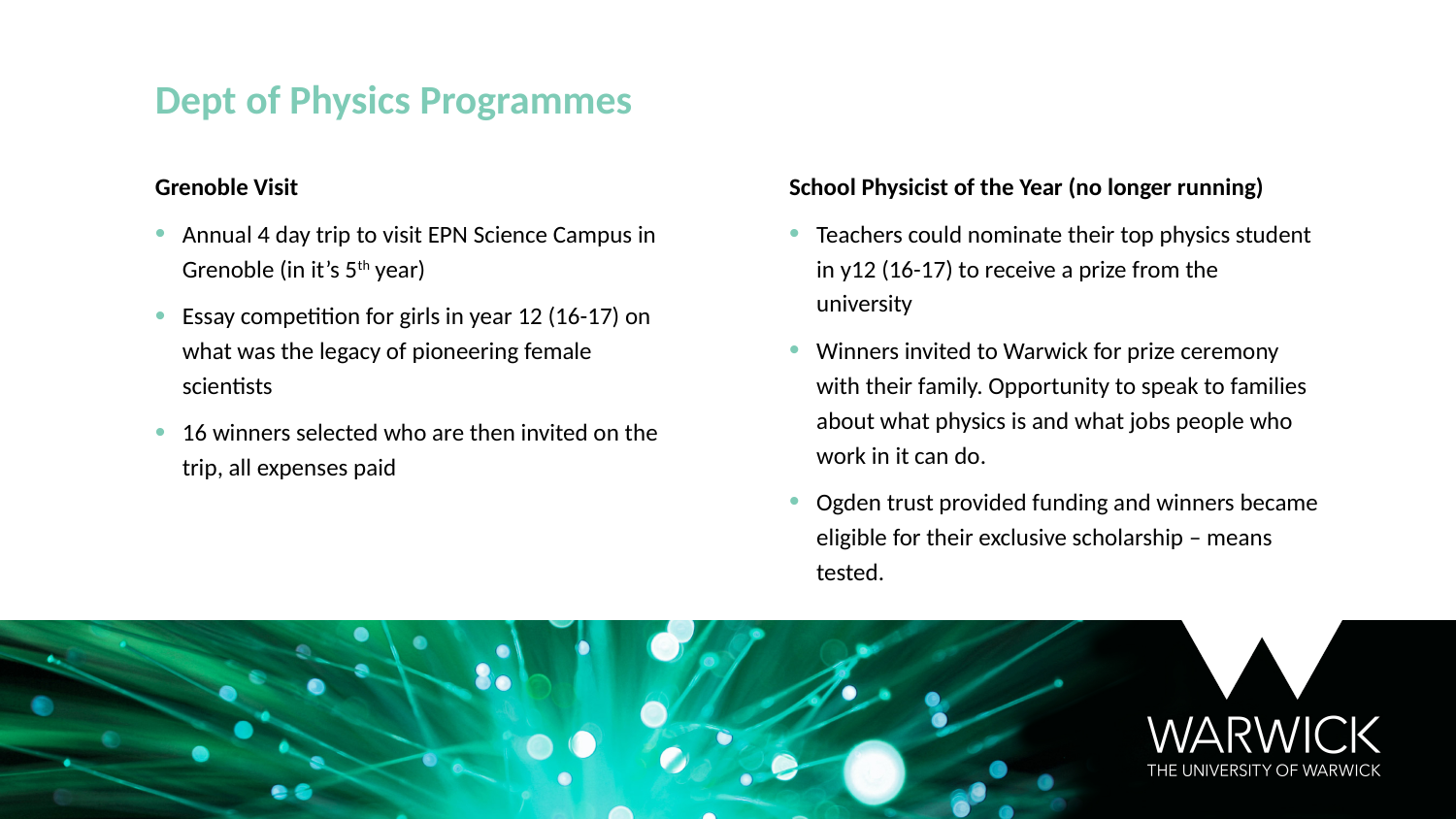

Dept of Physics Programmes
School Physicist of the Year (no longer running)
Teachers could nominate their top physics student in y12 (16-17) to receive a prize from the university
Winners invited to Warwick for prize ceremony with their family. Opportunity to speak to families about what physics is and what jobs people who work in it can do.
Ogden trust provided funding and winners became eligible for their exclusive scholarship – means tested.
Grenoble Visit
Annual 4 day trip to visit EPN Science Campus in Grenoble (in it’s 5th year)
Essay competition for girls in year 12 (16-17) on what was the legacy of pioneering female scientists
16 winners selected who are then invited on the trip, all expenses paid